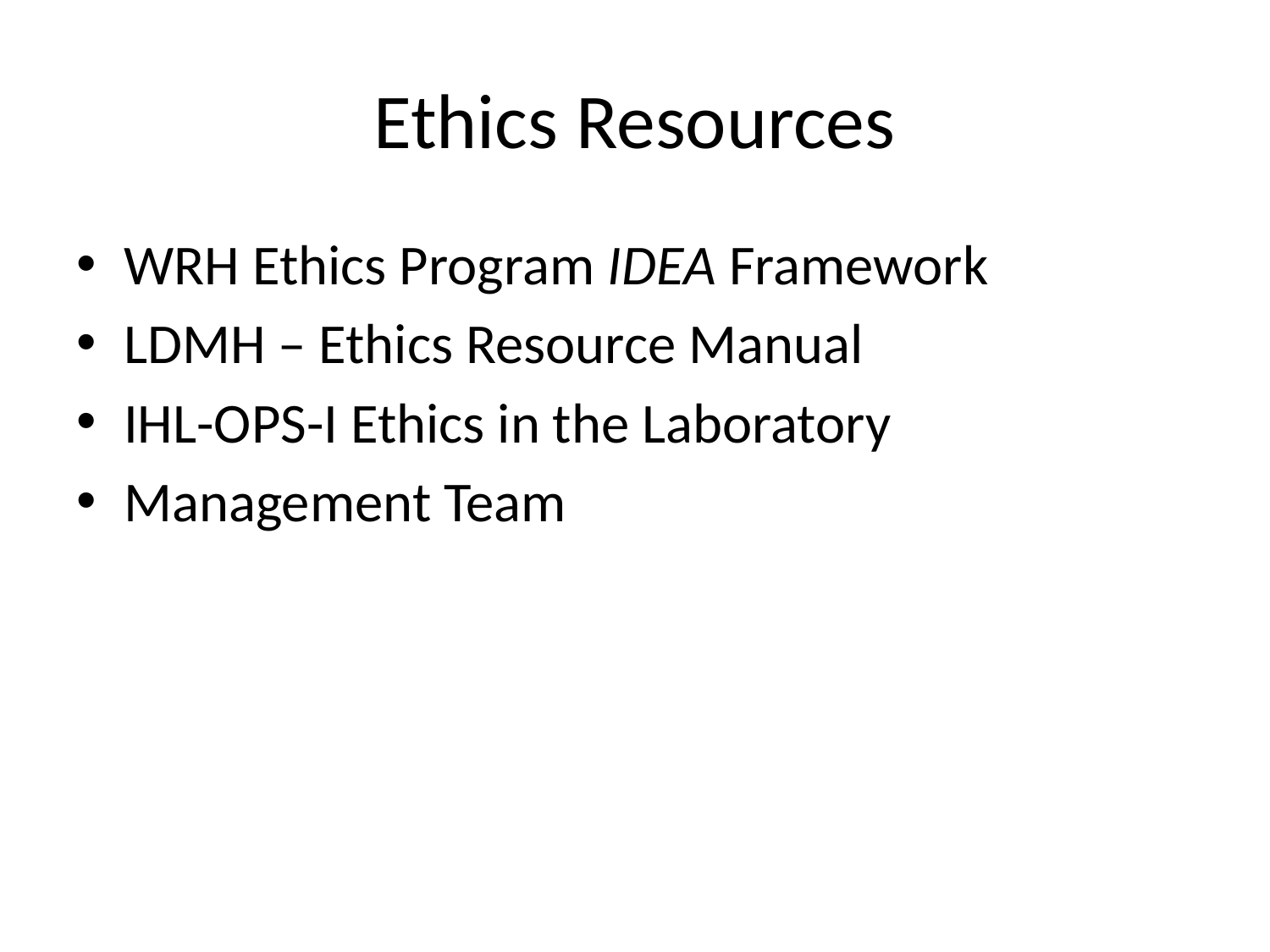

# Ethics Resources
WRH Ethics Program IDEA Framework
LDMH – Ethics Resource Manual
IHL-OPS-I Ethics in the Laboratory
Management Team